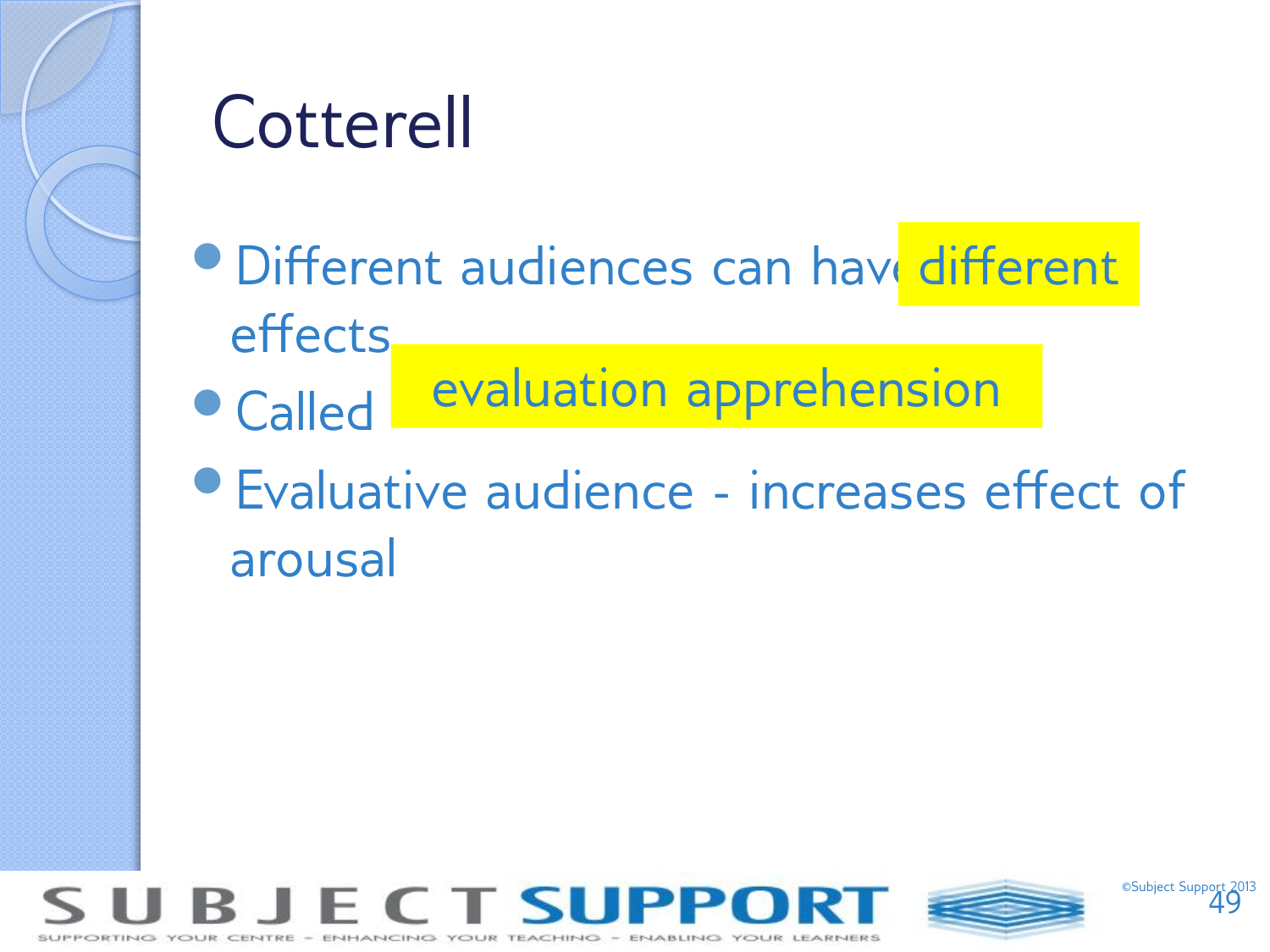

# Cotterell
Different audiences can have                 effects
Called
Evaluative audience - increases effect of arousal
different
evaluation apprehension
49